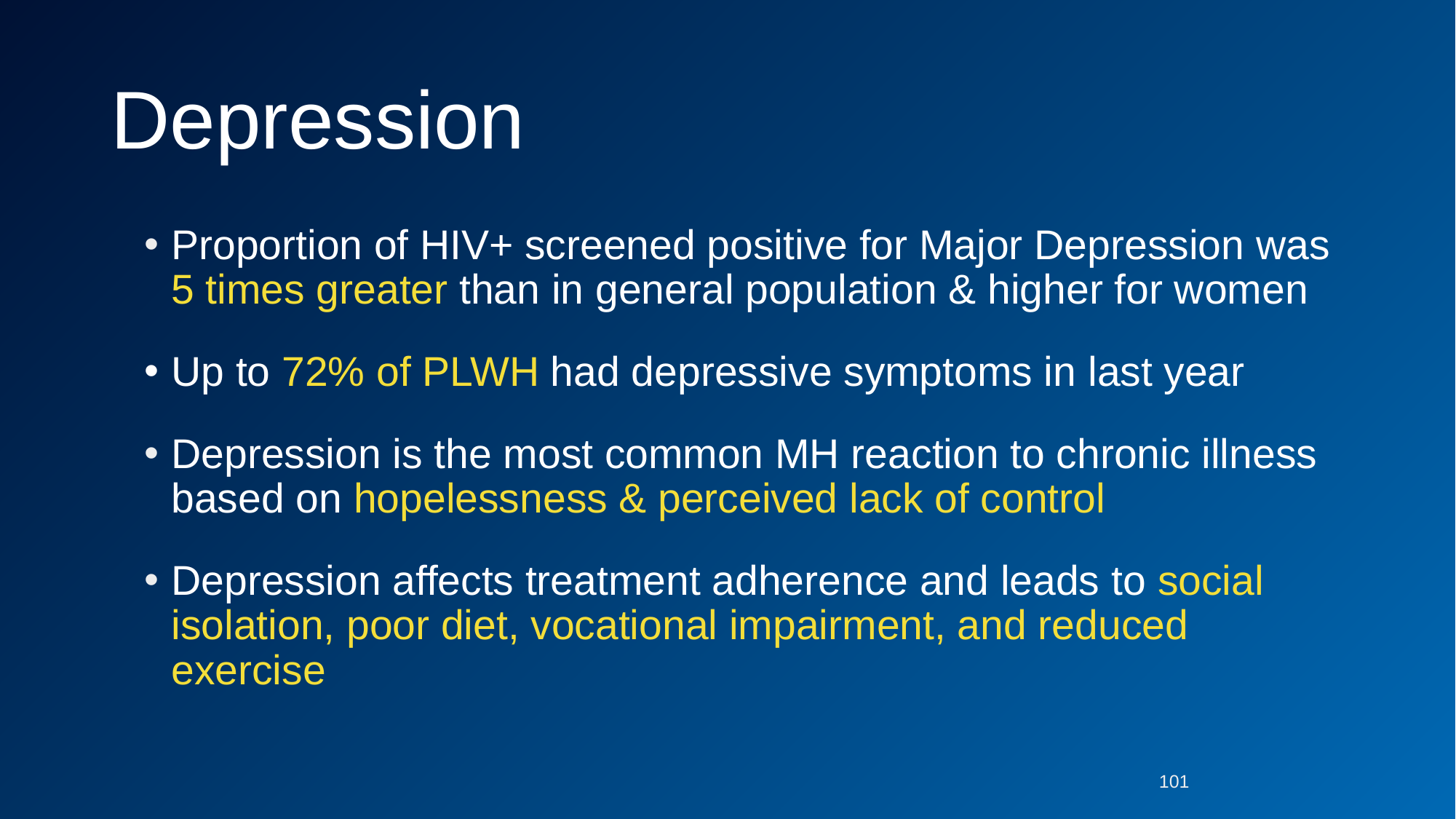

# Depression
Proportion of HIV+ screened positive for Major Depression was 5 times greater than in general population & higher for women
Up to 72% of PLWH had depressive symptoms in last year
Depression is the most common MH reaction to chronic illness based on hopelessness & perceived lack of control
Depression affects treatment adherence and leads to social isolation, poor diet, vocational impairment, and reduced exercise
101